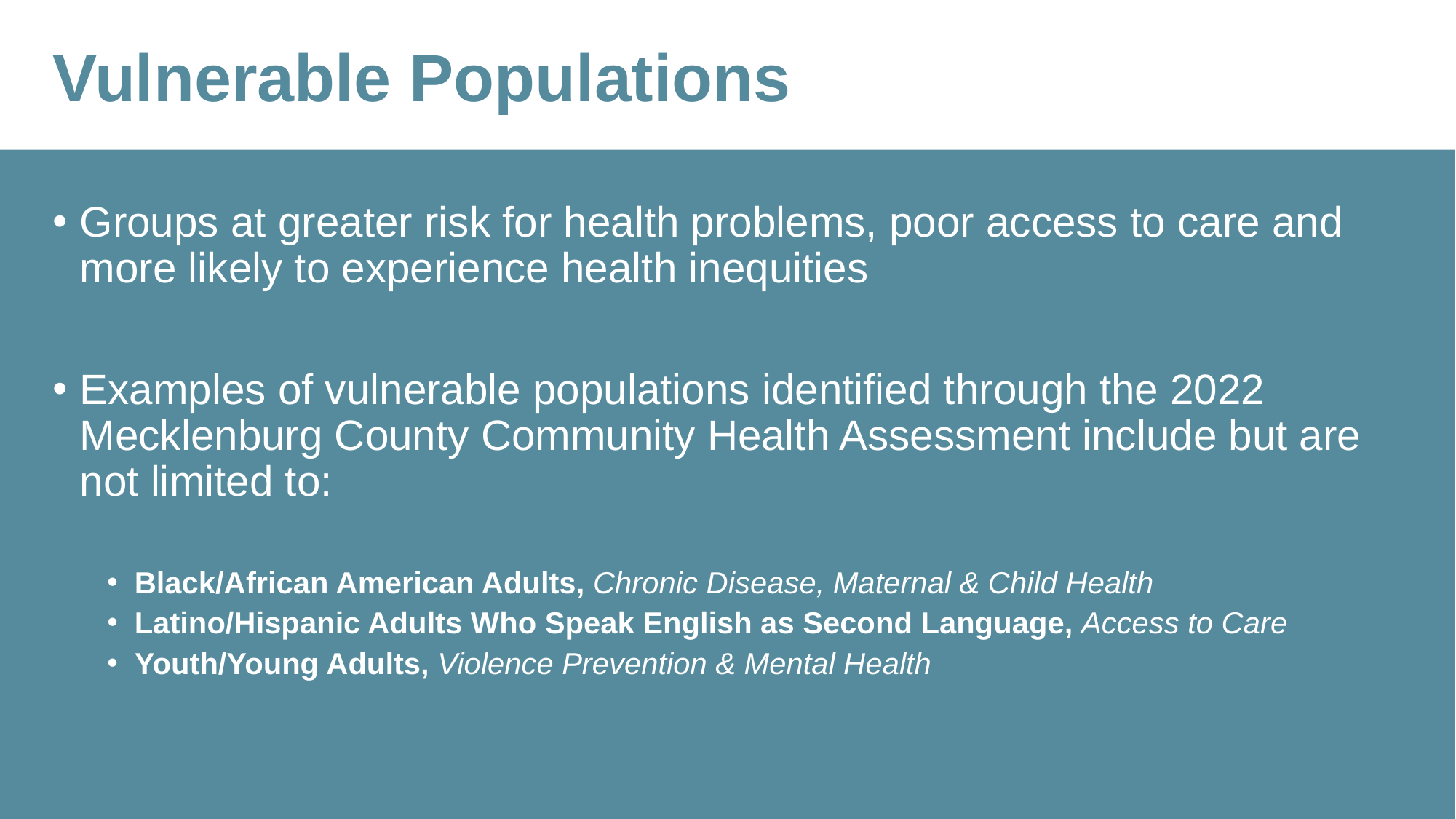

# Vulnerable Populations

Groups at greater risk for health problems, poor access to care and more likely to experience health inequities

Examples of vulnerable populations identified through the 2022 Mecklenburg County Community Health Assessment include but are not limited to:

Black/African American Adults, Chronic Disease, Maternal & Child Health
Latino/Hispanic Adults Who Speak English as Second Language, Access to Care
Youth/Young Adults, Violence Prevention & Mental Health